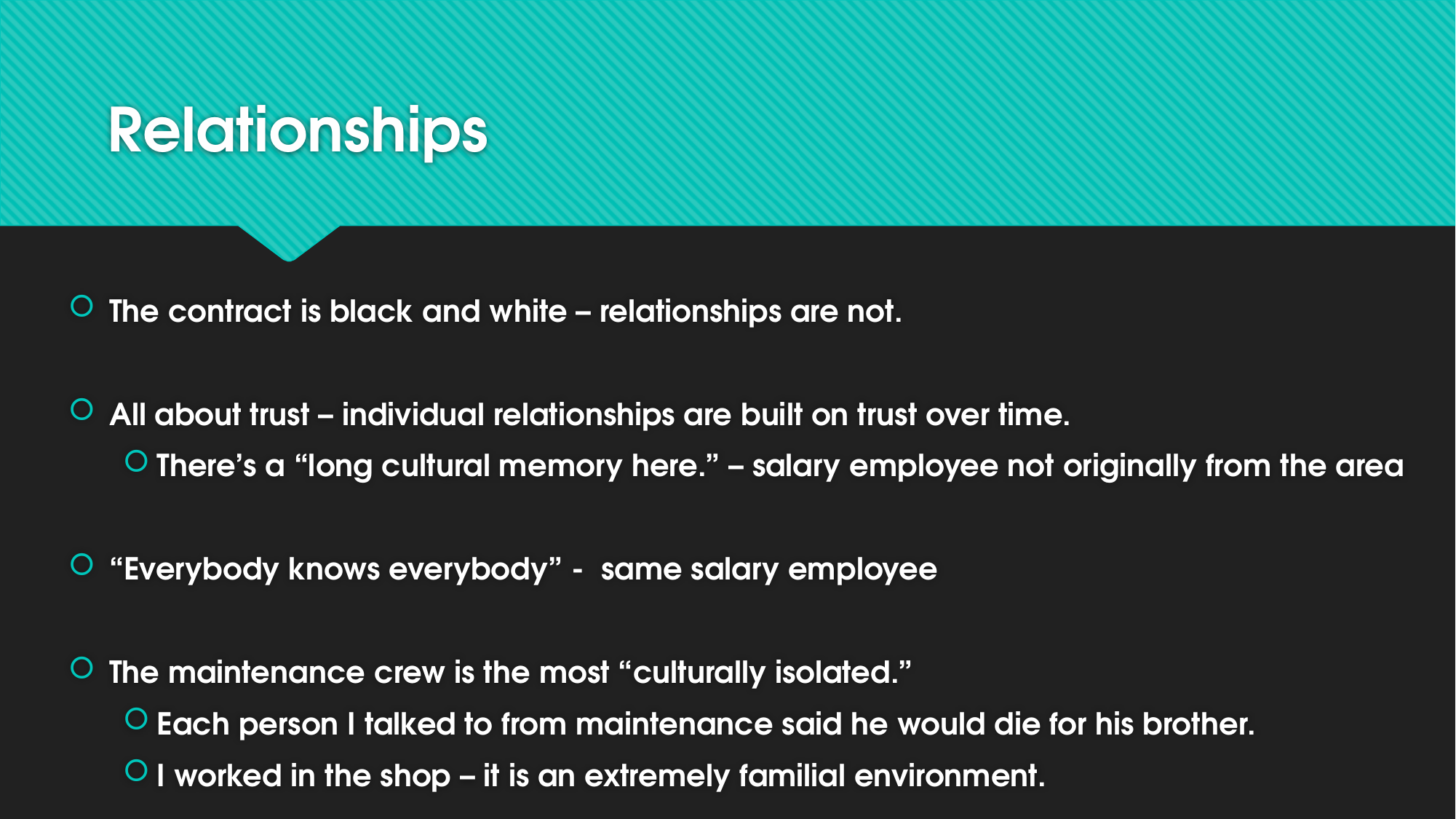

# Relationships
The contract is black and white – relationships are not.

All about trust – individual relationships are built on trust over time.
There’s a “long cultural memory here.” – salary employee not originally from the area

“Everybody knows everybody” -  same salary employee

The maintenance crew is the most “culturally isolated.”
Each person I talked to from maintenance said he would die for his brother.
I worked in the shop – it is an extremely familial environment.